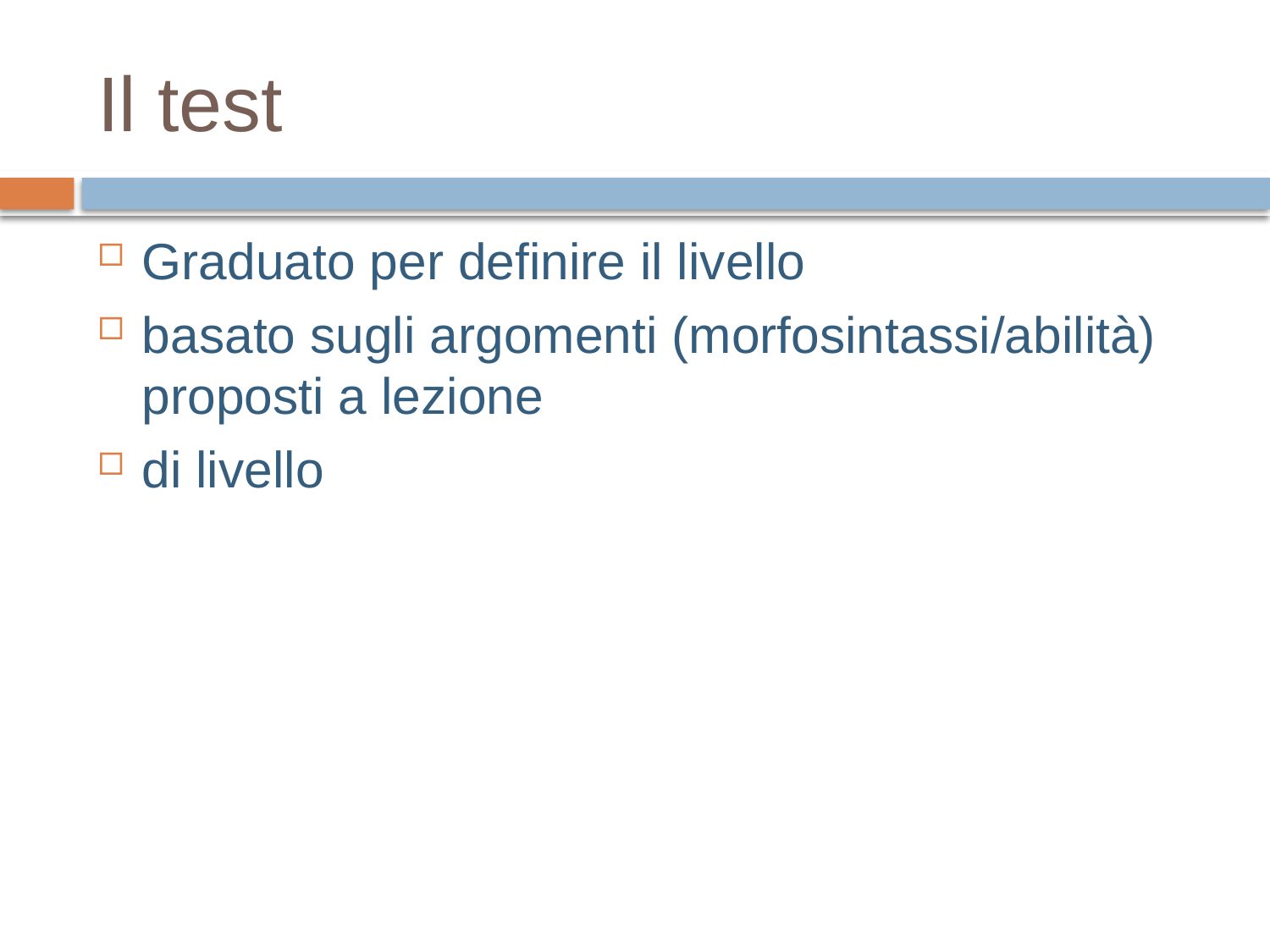

# Il test
Graduato per definire il livello
basato sugli argomenti (morfosintassi/abilità) proposti a lezione
di livello